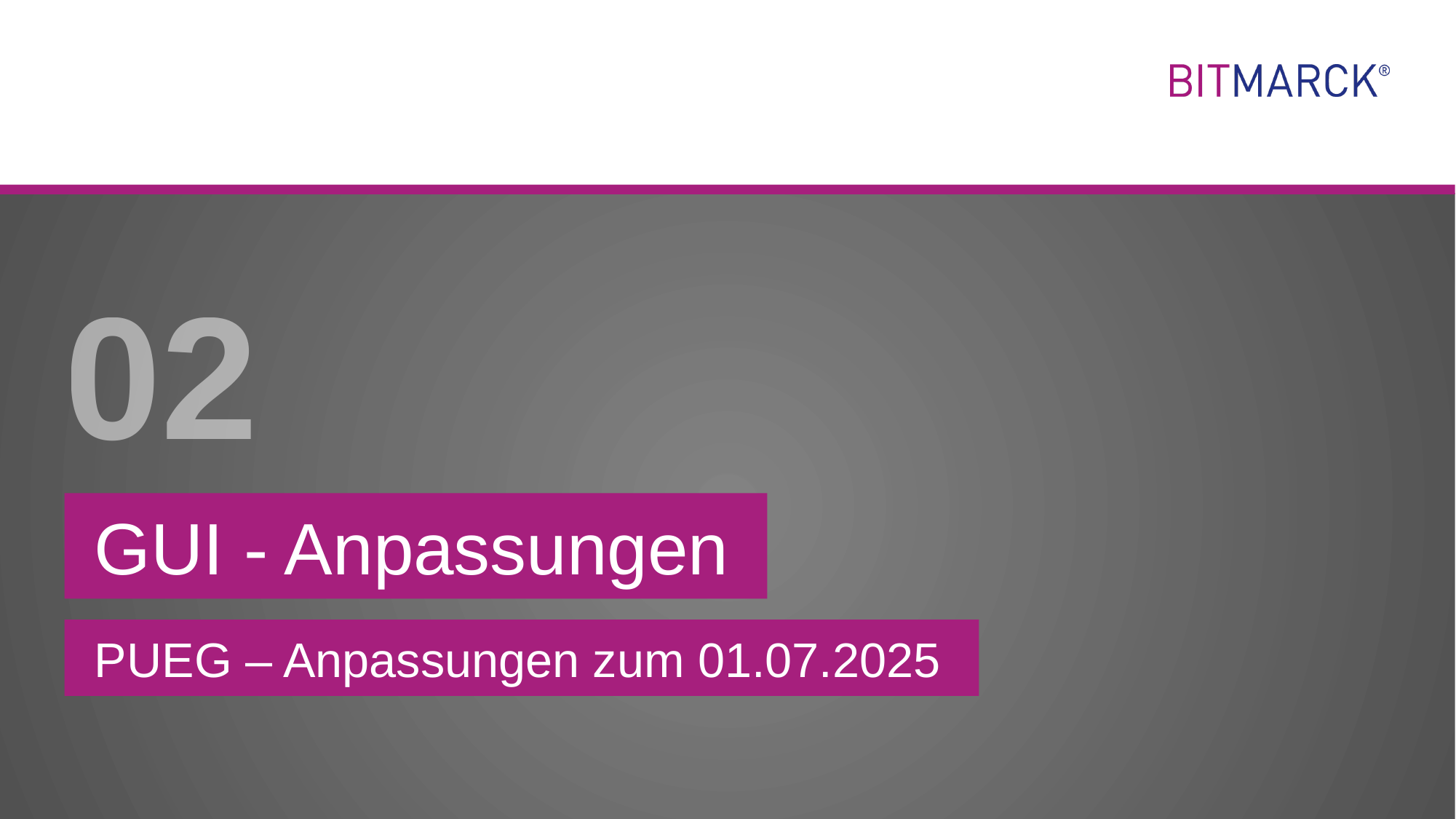

02
# GUI - Anpassungen
PUEG – Anpassungen zum 01.07.2025